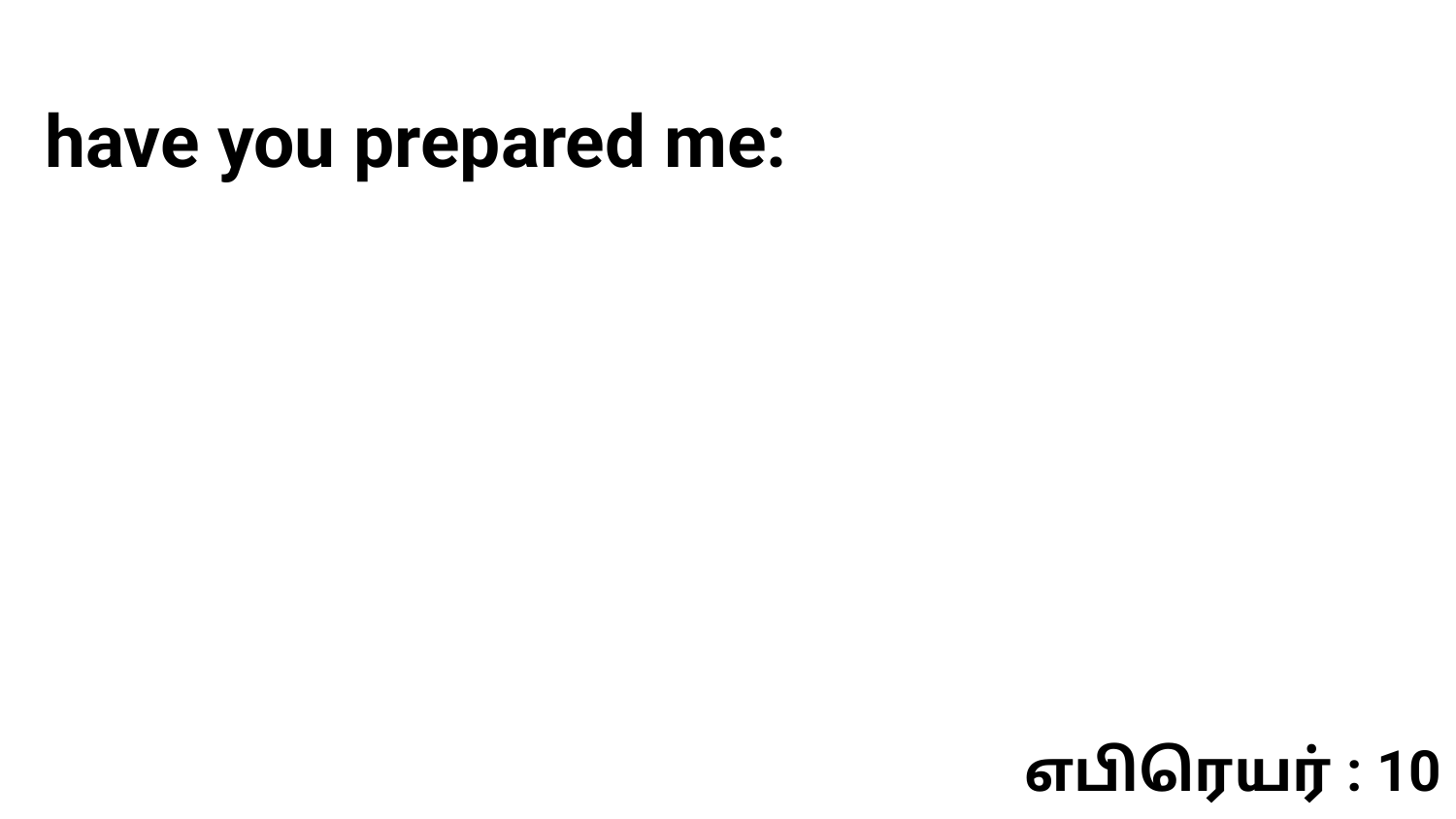

have you prepared me:
எபிரெயர் : 10